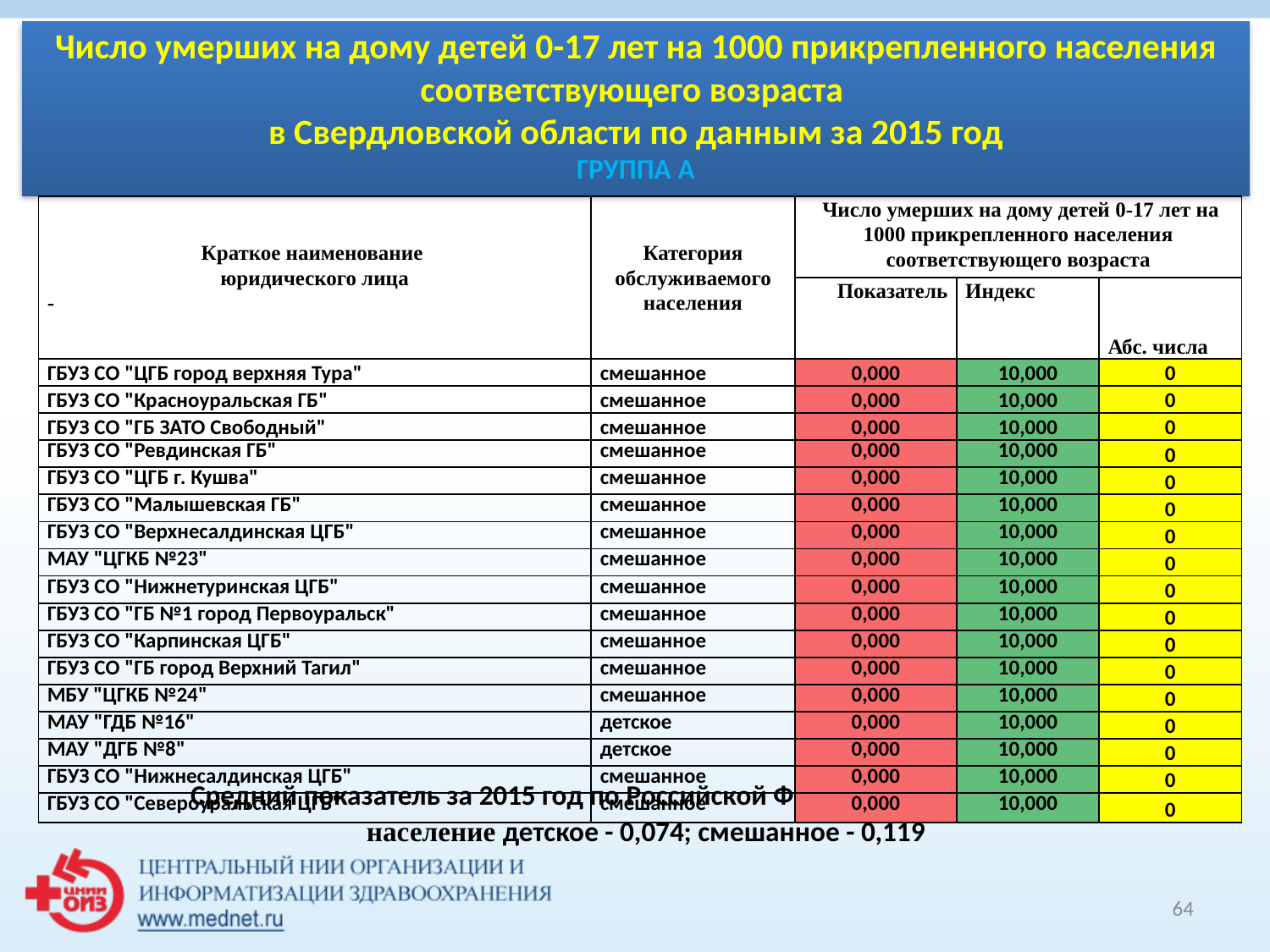

# Число умерших на дому детей 0-17 лет на 1000 прикрепленного населения соответствующего возраста в Свердловской области по данным за 2015 год ГРУППА А

| Краткое наименование юридического лица - | Категория обслуживаемого населения | Число умерших на дому детей 0-17 лет на 1000 прикрепленного населения соответствующего возраста |  |  |
| --- | --- | --- | --- | --- |
|  |  | Показатель | Индекс | Абс. числа |
| ГБУЗ СО "ЦГБ город верхняя Тура" | смешанное | 0,000 | 10,000 | 0 |
| ГБУЗ СО "Красноуральская ГБ" | смешанное | 0,000 | 10,000 | 0 |
| ГБУЗ СО "ГБ ЗАТО Свободный" | смешанное | 0,000 | 10,000 | 0 |
| ГБУЗ СО "Ревдинская ГБ" | смешанное | 0,000 | 10,000 | 0 |
| ГБУЗ СО "ЦГБ г. Кушва" | смешанное | 0,000 | 10,000 | 0 |
| ГБУЗ СО "Малышевская ГБ" | смешанное | 0,000 | 10,000 | 0 |
| ГБУЗ СО "Верхнесалдинская ЦГБ" | смешанное | 0,000 | 10,000 | 0 |
| МАУ "ЦГКБ №23" | смешанное | 0,000 | 10,000 | 0 |
| ГБУЗ СО "Нижнетуринская ЦГБ" | смешанное | 0,000 | 10,000 | 0 |
| ГБУЗ СО "ГБ №1 город Первоуральск" | смешанное | 0,000 | 10,000 | 0 |
| ГБУЗ СО "Карпинская ЦГБ" | смешанное | 0,000 | 10,000 | 0 |
| ГБУЗ СО "ГБ город Верхний Тагил" | смешанное | 0,000 | 10,000 | 0 |
| МБУ "ЦГКБ №24" | смешанное | 0,000 | 10,000 | 0 |
| МАУ "ГДБ №16" | детское | 0,000 | 10,000 | 0 |
| МАУ "ДГБ №8" | детское | 0,000 | 10,000 | 0 |
| ГБУЗ СО "Нижнесалдинская ЦГБ" | смешанное | 0,000 | 10,000 | 0 |
| ГБУЗ СО "Североуральская ЦГБ" | смешанное | 0,000 | 10,000 | 0 |
Средний показатель за 2015 год по Российской Федерации для группы А.
население детское - 0,074; смешанное - 0,119
64